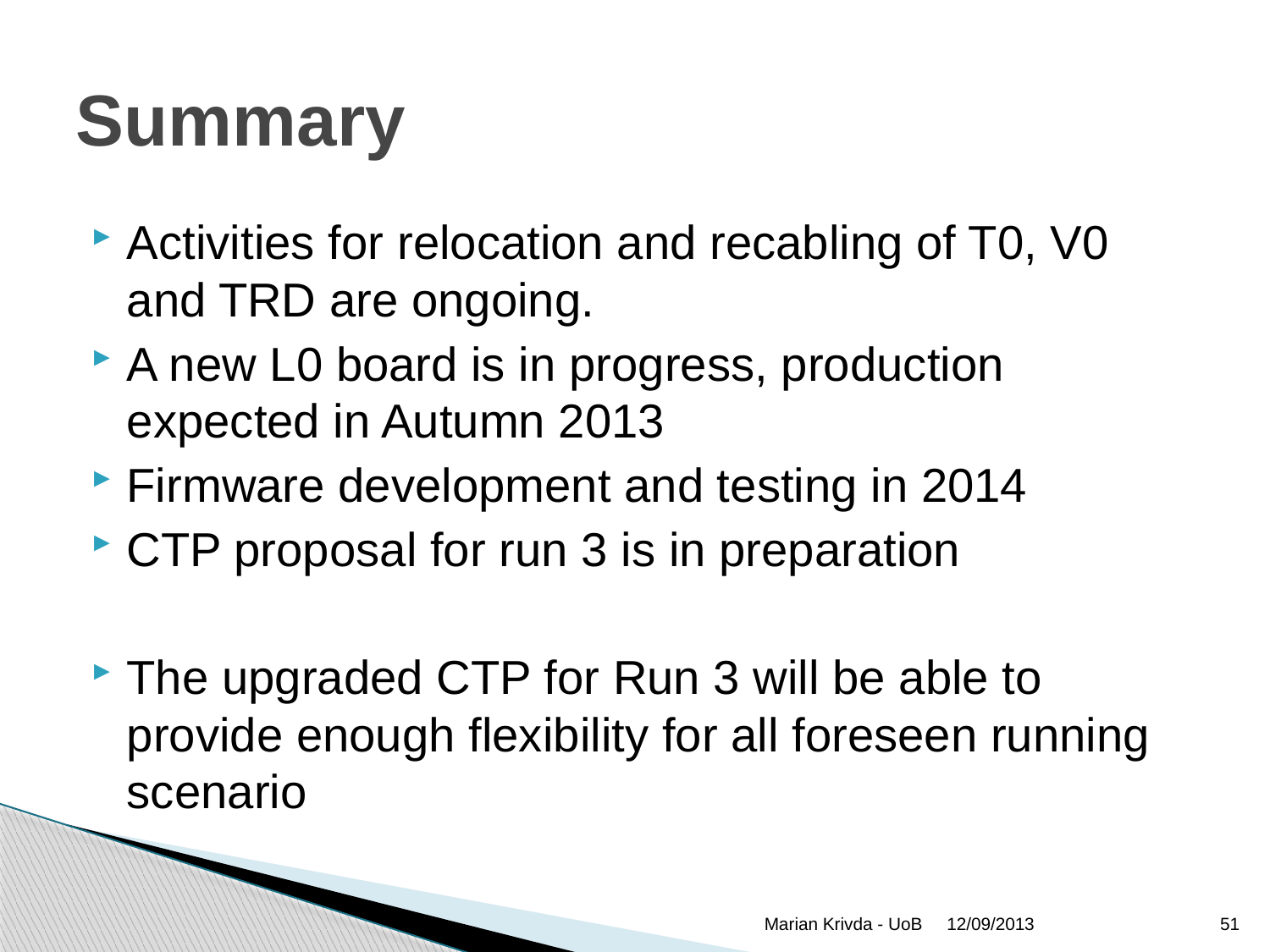

# Summary
Activities for relocation and recabling of T0, V0 and TRD are ongoing.
A new L0 board is in progress, production expected in Autumn 2013
Firmware development and testing in 2014
CTP proposal for run 3 is in preparation

The upgraded CTP for Run 3 will be able to provide enough flexibility for all foreseen running scenario
Marian Krivda - UoB
12/09/2013
51